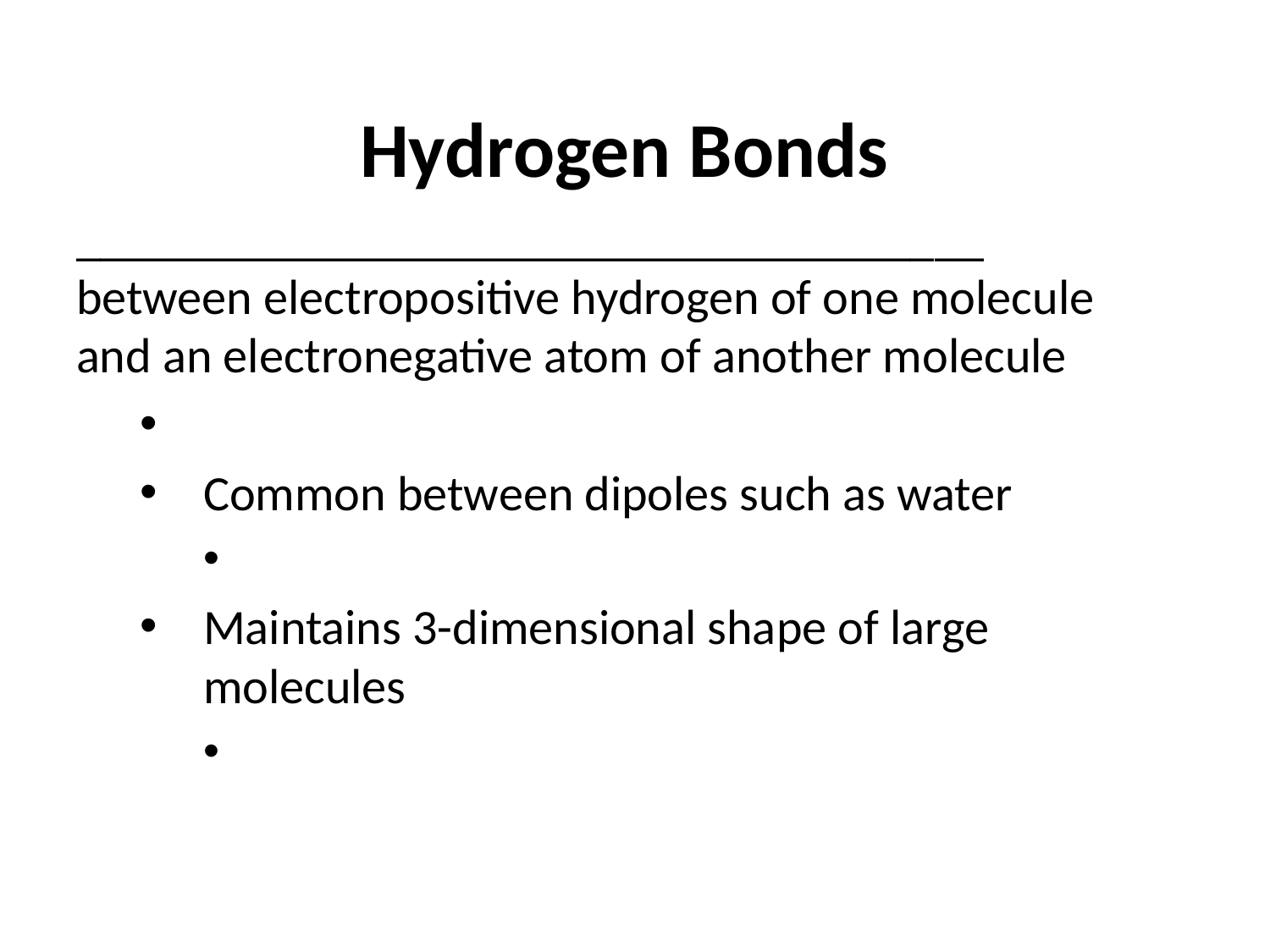

# Hydrogen Bonds
_____________________________________ between electropositive hydrogen of one molecule and an electronegative atom of another molecule

Common between dipoles such as water

Maintains 3-dimensional shape of large molecules